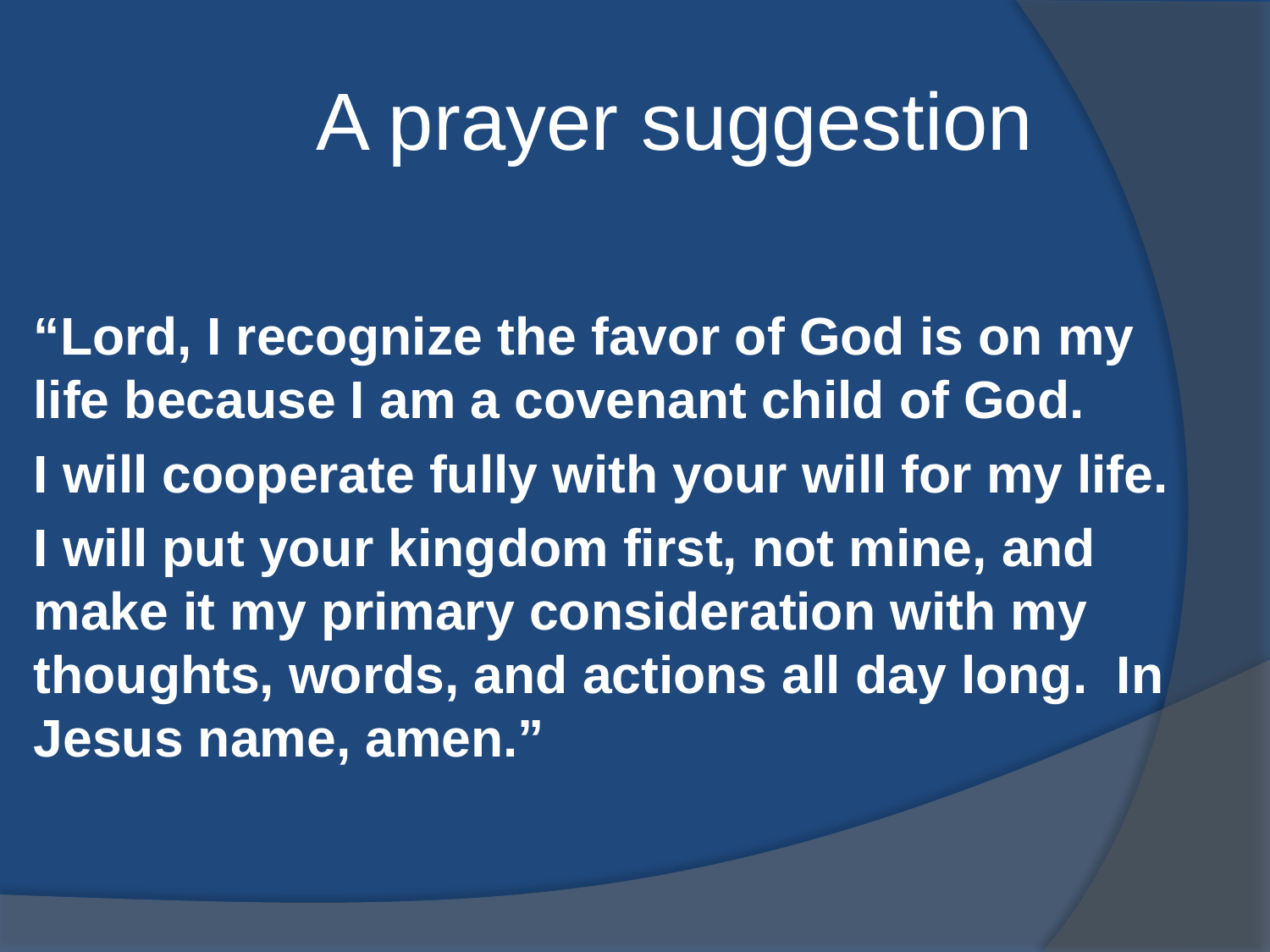

# A prayer suggestion

“Lord, I recognize the favor of God is on my life because I am a covenant child of God.
I will cooperate fully with your will for my life.
I will put your kingdom first, not mine, and make it my primary consideration with my thoughts, words, and actions all day long.  In Jesus name, amen.”